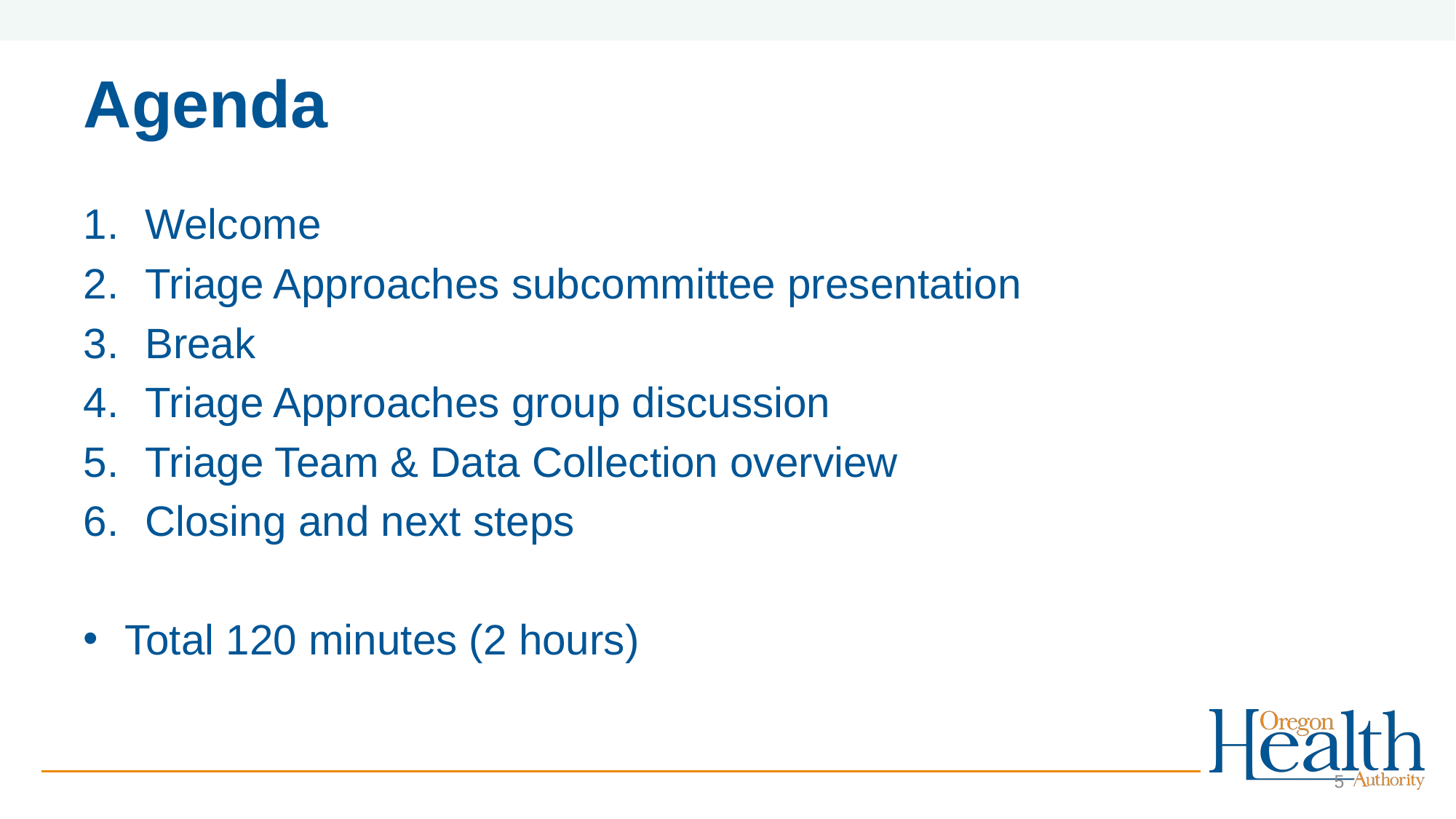

# Agenda
Welcome
Triage Approaches subcommittee presentation
Break
Triage Approaches group discussion
Triage Team & Data Collection overview
Closing and next steps

Total 120 minutes (2 hours)
5